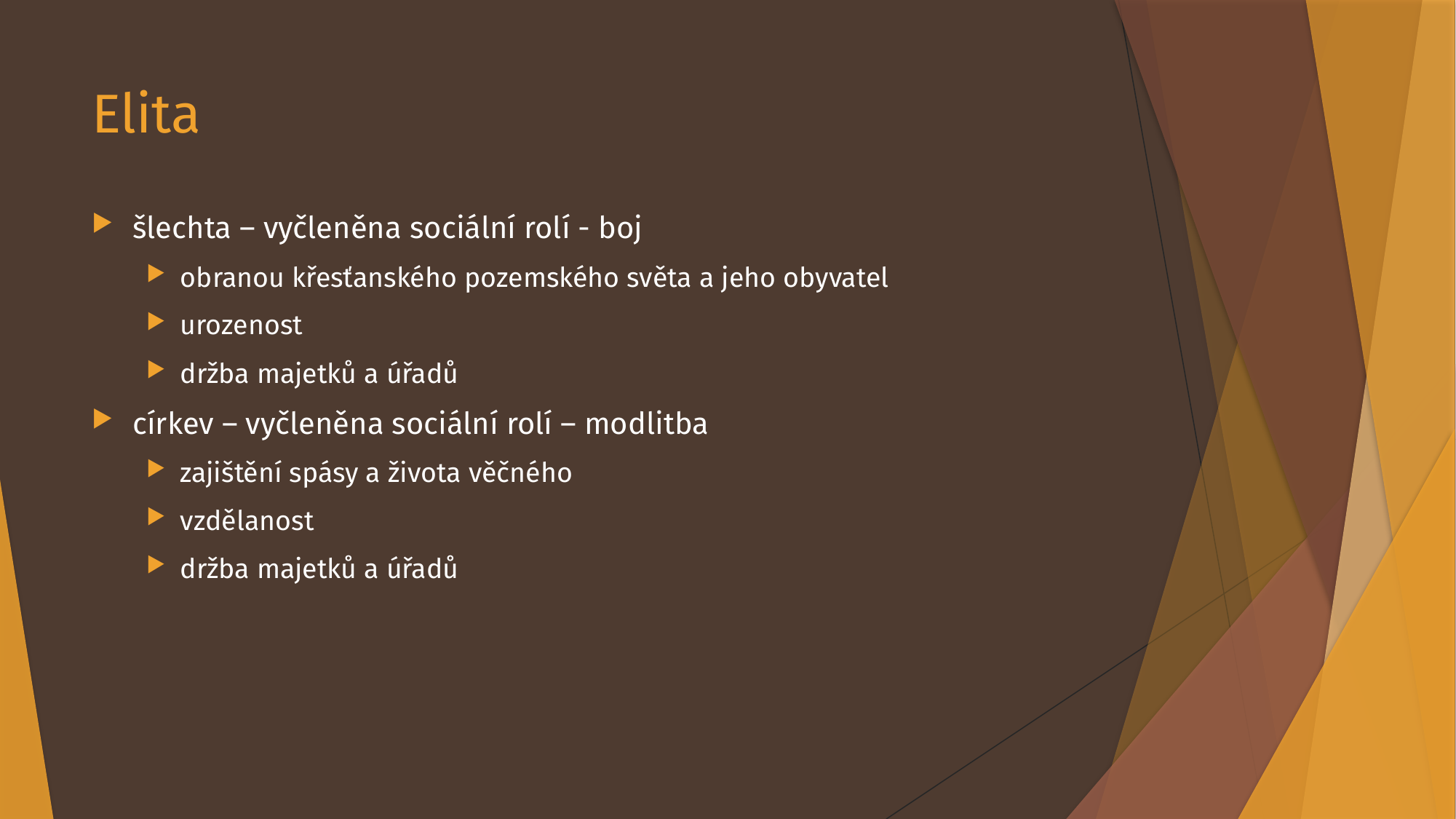

# Elita
šlechta – vyčleněna sociální rolí - boj
obranou křesťanského pozemského světa a jeho obyvatel
urozenost
držba majetků a úřadů
církev – vyčleněna sociální rolí – modlitba
zajištění spásy a života věčného
vzdělanost
držba majetků a úřadů